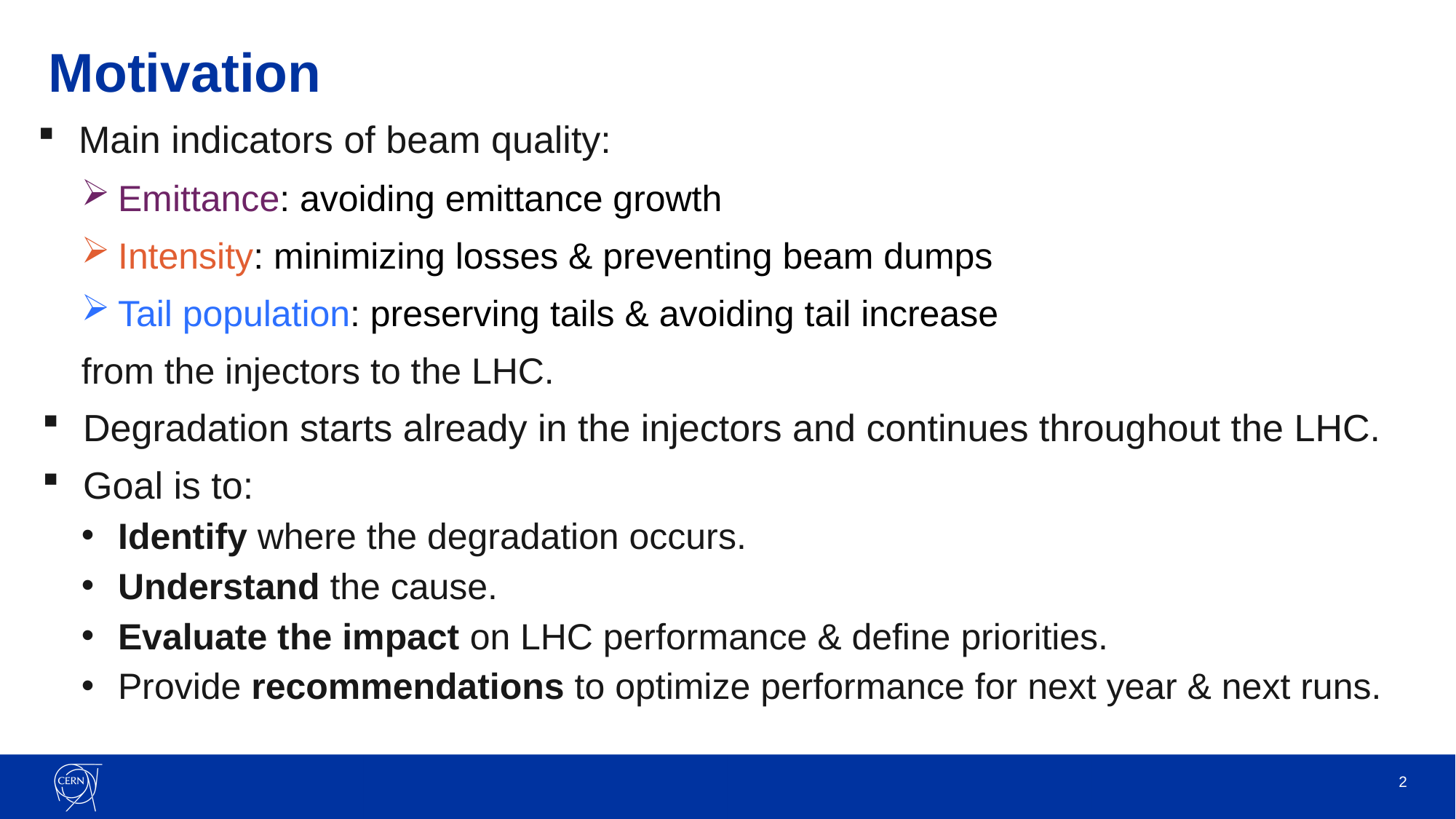

# Motivation
Main indicators of beam quality:
Emittance: avoiding emittance growth
Intensity: minimizing losses & preventing beam dumps
Tail population: preserving tails & avoiding tail increase
from the injectors to the LHC.
Degradation starts already in the injectors and continues throughout the LHC.
Goal is to:
Identify where the degradation occurs.
Understand the cause.
Evaluate the impact on LHC performance & define priorities.
Provide recommendations to optimize performance for next year & next runs.

2